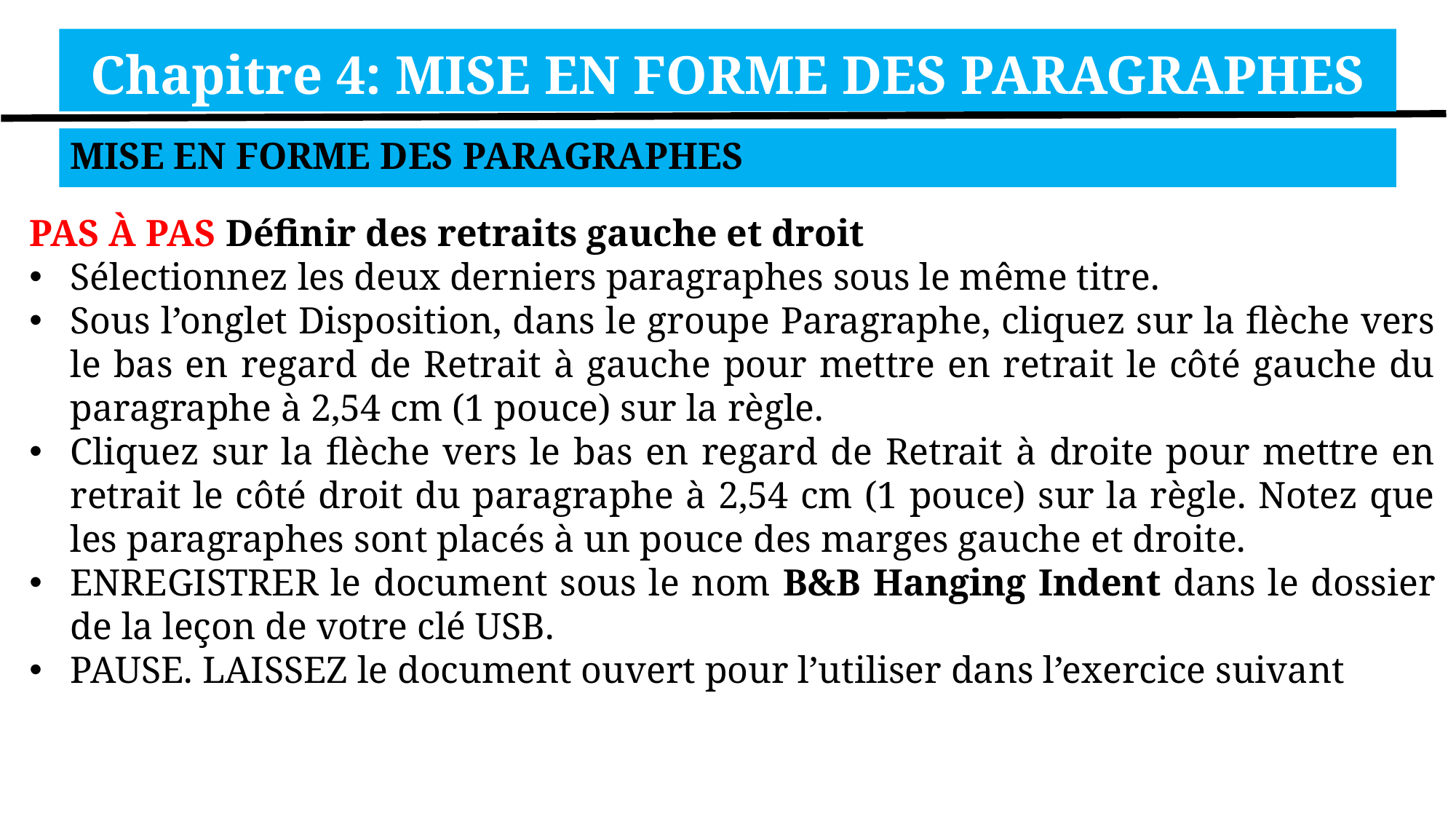

Chapitre 4: MISE EN FORME DES PARAGRAPHES
MISE EN FORME DES PARAGRAPHES
PAS À PAS Définir des retraits gauche et droit
Sélectionnez les deux derniers paragraphes sous le même titre.
Sous l’onglet Disposition, dans le groupe Paragraphe, cliquez sur la flèche vers le bas en regard de Retrait à gauche pour mettre en retrait le côté gauche du paragraphe à 2,54 cm (1 pouce) sur la règle.
Cliquez sur la flèche vers le bas en regard de Retrait à droite pour mettre en retrait le côté droit du paragraphe à 2,54 cm (1 pouce) sur la règle. Notez que les paragraphes sont placés à un pouce des marges gauche et droite.
ENREGISTRER le document sous le nom B&B Hanging Indent dans le dossier de la leçon de votre clé USB.
PAUSE. LAISSEZ le document ouvert pour l’utiliser dans l’exercice suivant